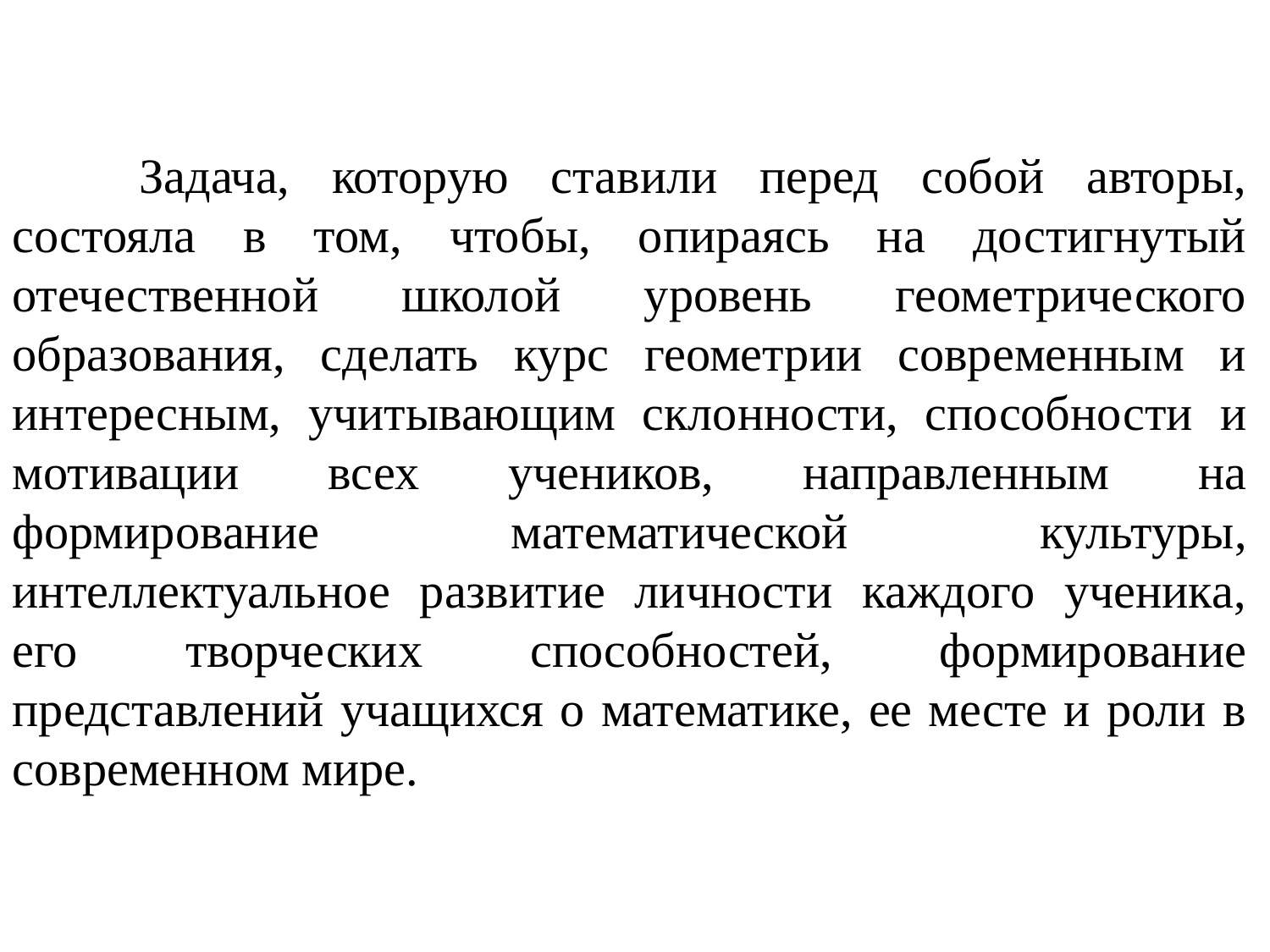

Задача, которую ставили перед собой авторы, состояла в том, чтобы, опираясь на достигнутый отечественной школой уровень геометрического образования, сделать курс геометрии современным и интересным, учитывающим склонности, способности и мотивации всех учеников, направленным на формирование математической культуры, интеллектуальное развитие личности каждого ученика, его творческих способностей, формирование представлений учащихся о математике, ее месте и роли в современном мире.